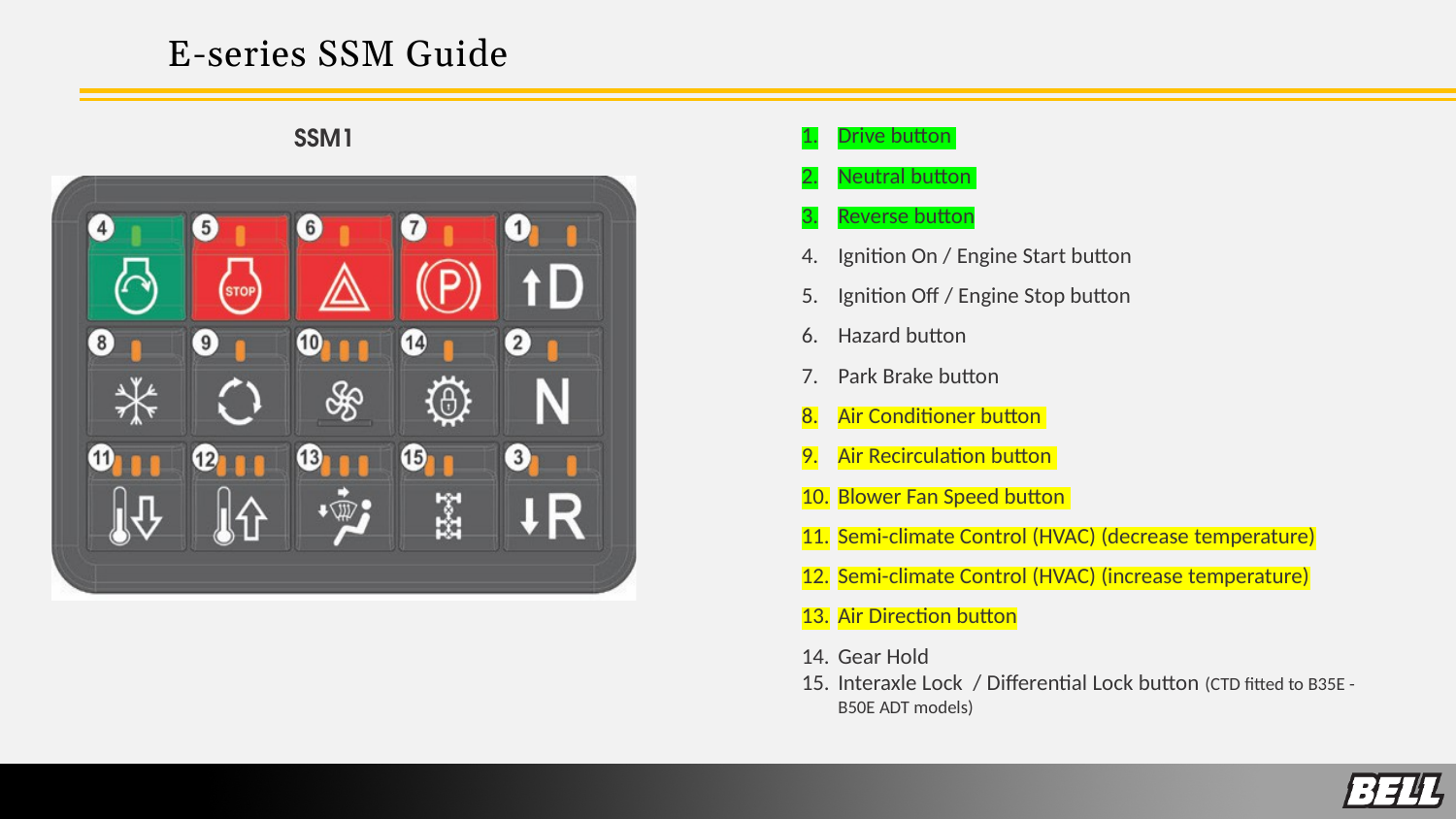

E-series SSM Guide
Drive button
Neutral button
Reverse button
Ignition On / Engine Start button
Ignition Off / Engine Stop button
Hazard button
Park Brake button
Air Conditioner button
Air Recirculation button
Blower Fan Speed button
Semi-climate Control (HVAC) (decrease temperature)
Semi-climate Control (HVAC) (increase temperature)
Air Direction button
Gear Hold
Interaxle Lock  / Differential Lock button (CTD fitted to B35E - B50E ADT models)
SSM1